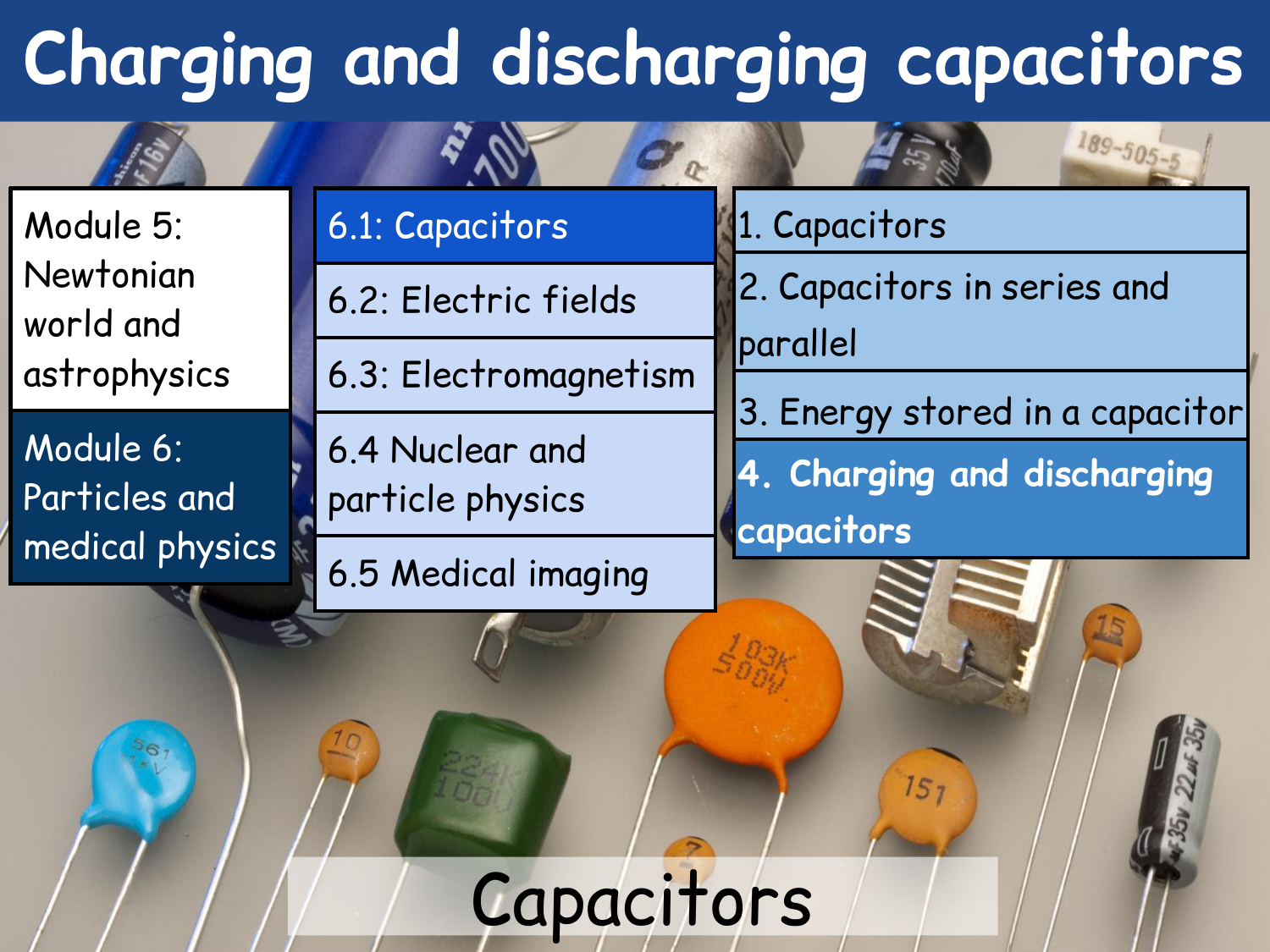

Charging and discharging capacitors
| Module 5: Newtonian world and astrophysics |
| --- |
| Module 6: Particles and medical physics |
| 6.1: Capacitors |
| --- |
| 6.2: Electric fields |
| 6.3: Electromagnetism |
| 6.4 Nuclear and particle physics |
| 6.5 Medical imaging |
| 1. Capacitors |
| --- |
| 2. Capacitors in series and parallel |
| 3. Energy stored in a capacitor |
| 4. Charging and discharging capacitors |
# Capacitors